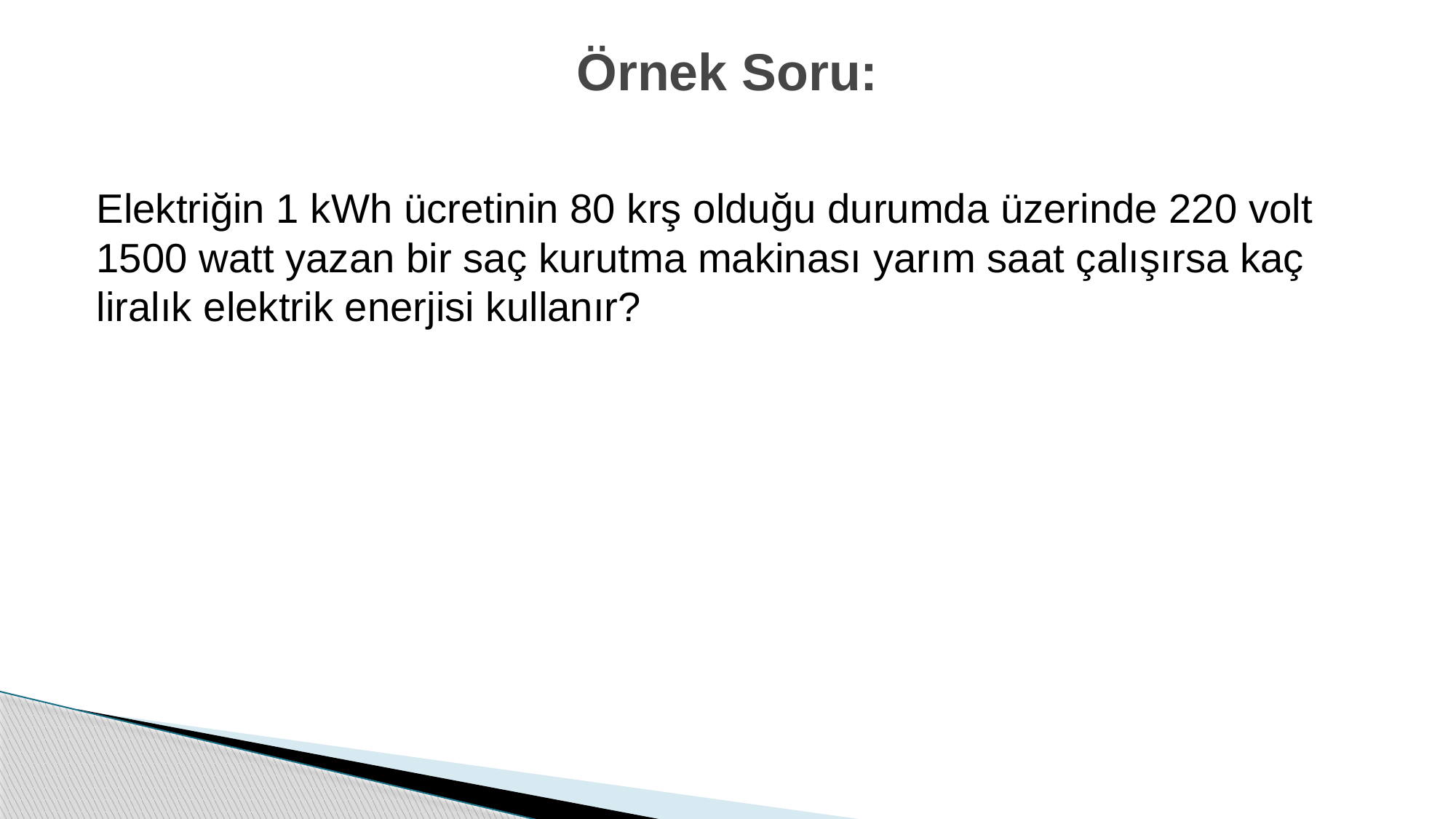

# Örnek Soru:
Elektriğin 1 kWh ücretinin 80 krş olduğu durumda üzerinde 220 volt 1500 watt yazan bir saç kurutma makinası yarım saat çalışırsa kaç liralık elektrik enerjisi kullanır?